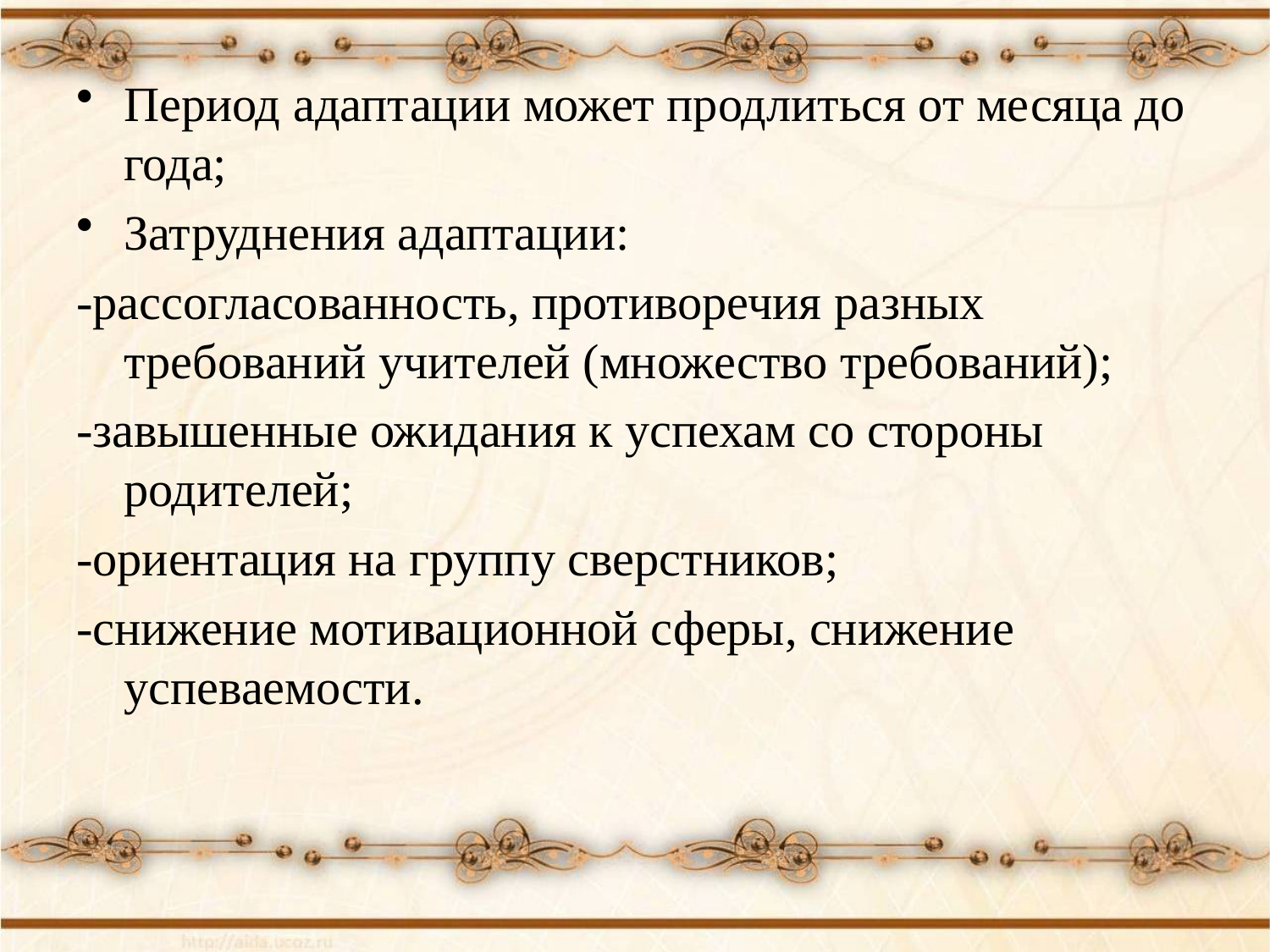

Период адаптации может продлиться от месяца до года;
Затруднения адаптации:
-рассогласованность, противоречия разных требований учителей (множество требований);
-завышенные ожидания к успехам со стороны родителей;
-ориентация на группу сверстников;
-снижение мотивационной сферы, снижение успеваемости.